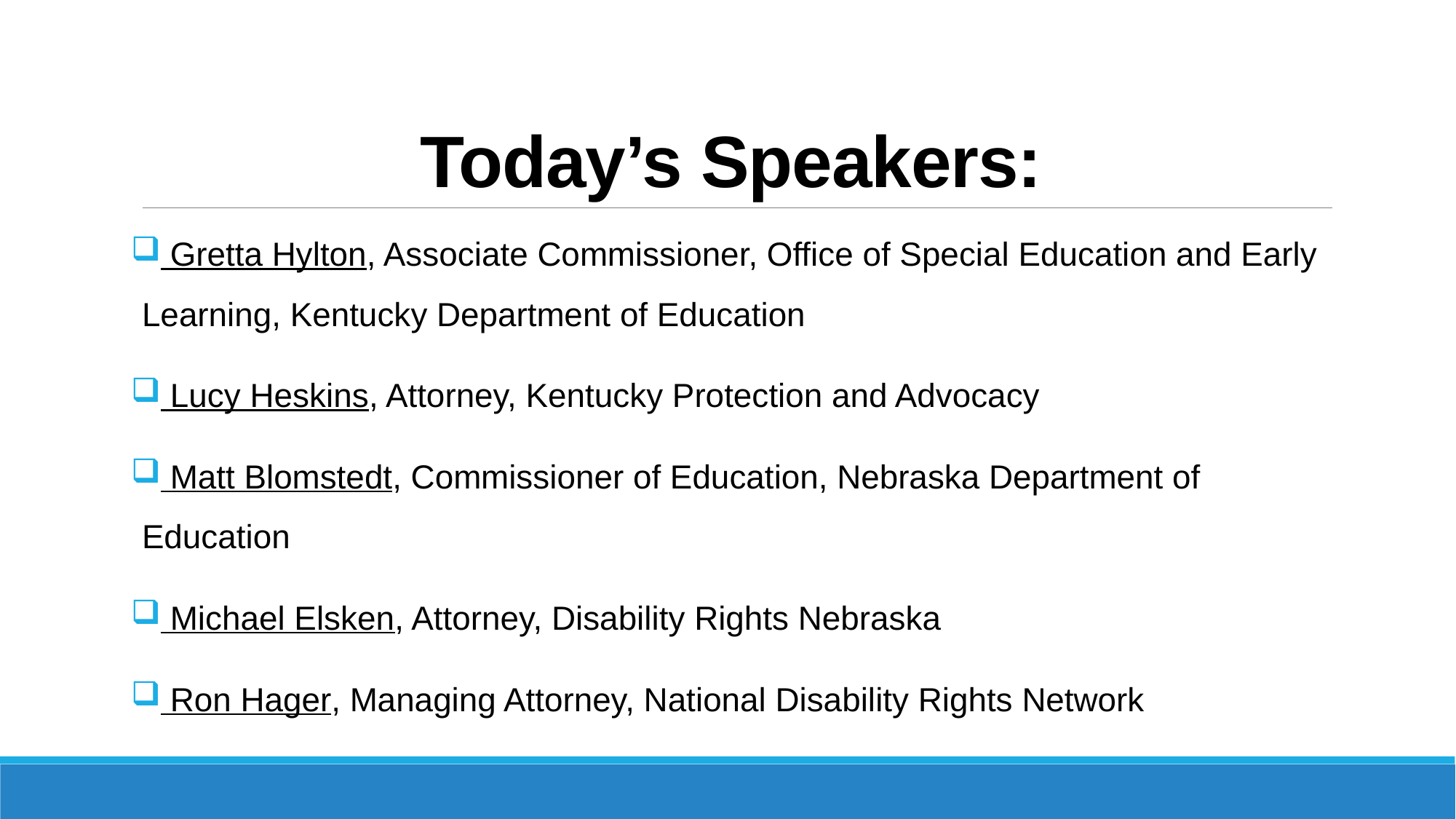

# Today’s Speakers:
 Gretta Hylton, Associate Commissioner, Office of Special Education and Early Learning, Kentucky Department of Education
 Lucy Heskins, Attorney, Kentucky Protection and Advocacy
 Matt Blomstedt, Commissioner of Education, Nebraska Department of Education
 Michael Elsken, Attorney, Disability Rights Nebraska
 Ron Hager, Managing Attorney, National Disability Rights Network